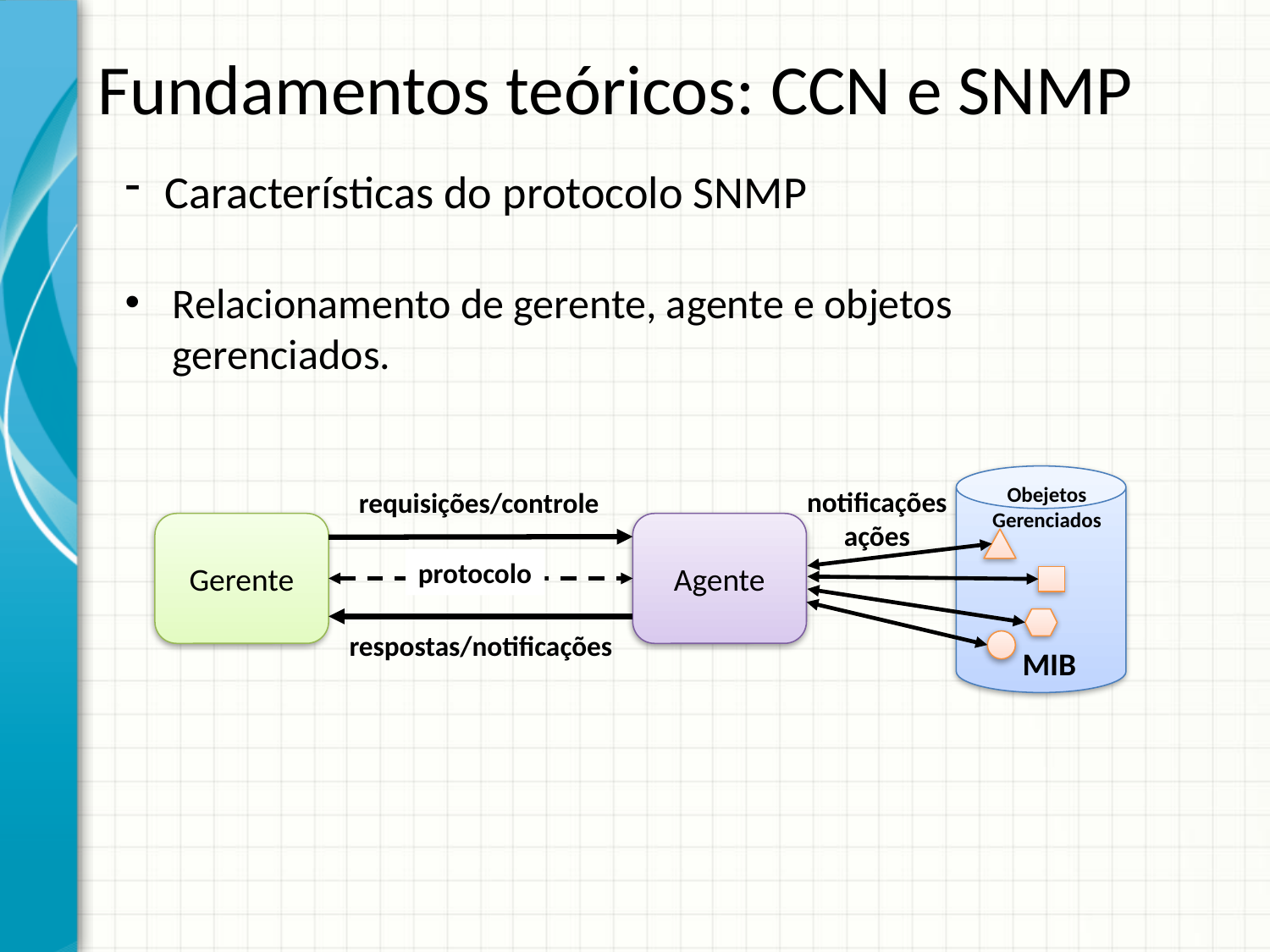

# Fundamentos teóricos: CCN e SNMP
Características do protocolo SNMP

Relacionamento de gerente, agente e objetos gerenciados.

Obejetos
Gerenciados
notificações
ações
requisições/controle
Gerente
Agente

protocolo

respostas/notificações

MIB